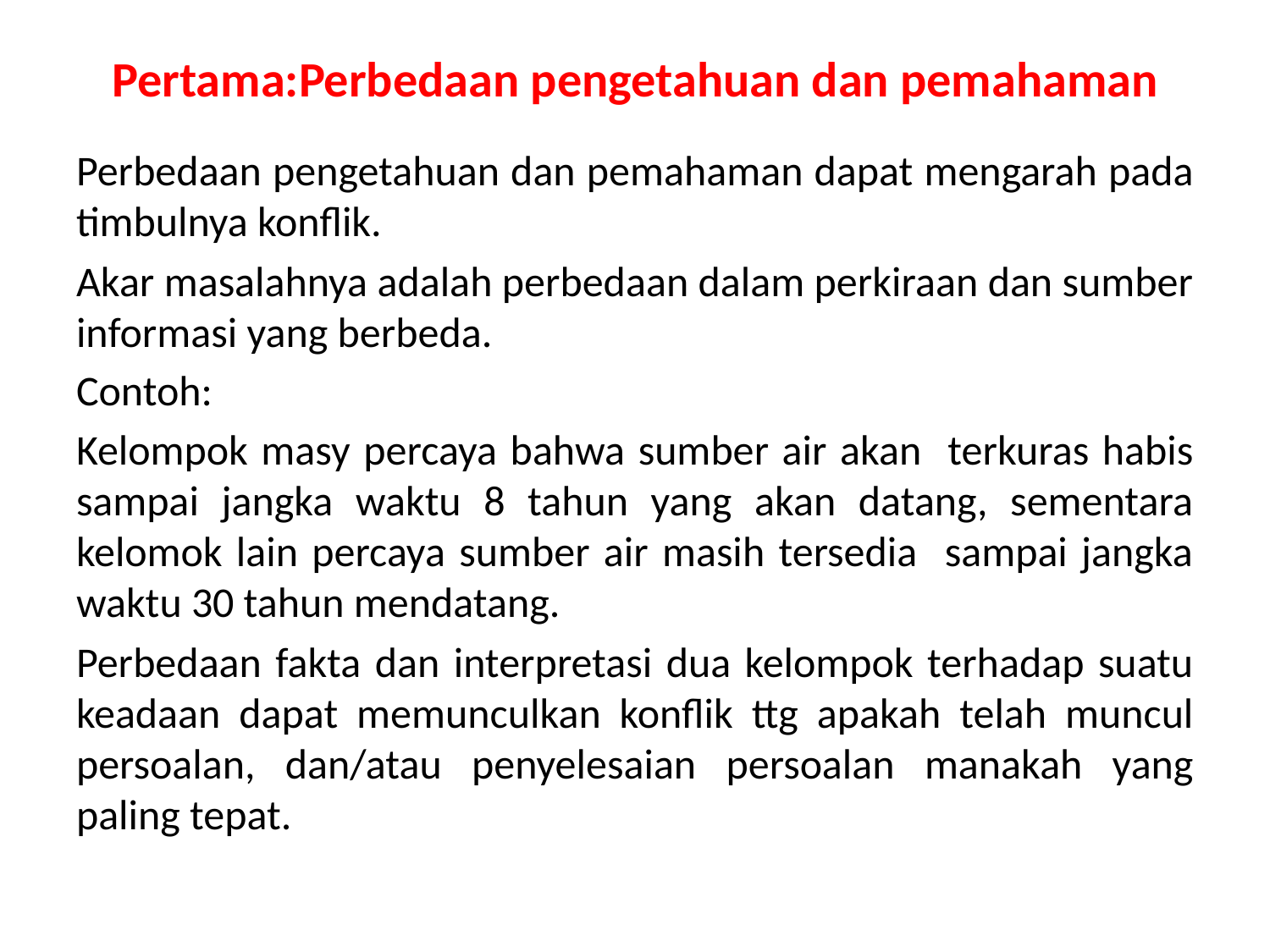

# Pertama:Perbedaan pengetahuan dan pemahaman
Perbedaan pengetahuan dan pemahaman dapat mengarah pada timbulnya konflik.
Akar masalahnya adalah perbedaan dalam perkiraan dan sumber informasi yang berbeda.
Contoh:
Kelompok masy percaya bahwa sumber air akan  terkuras habis sampai jangka waktu 8 tahun yang akan datang, sementara kelomok lain percaya sumber air masih tersedia  sampai jangka waktu 30 tahun mendatang.
Perbedaan fakta dan interpretasi dua kelompok terhadap suatu keadaan dapat memunculkan konflik ttg apakah telah muncul persoalan, dan/atau penyelesaian persoalan manakah yang paling tepat.